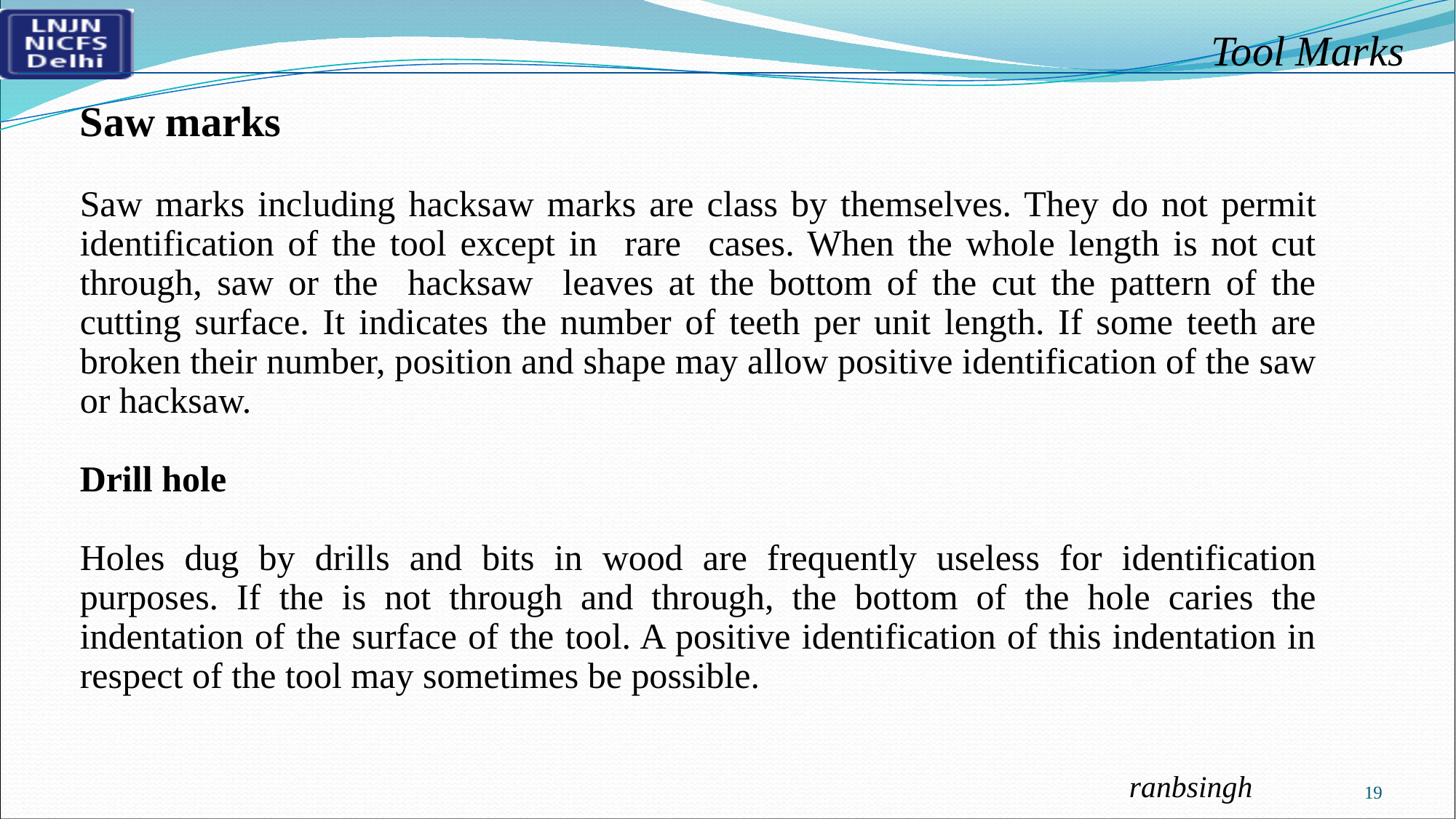

Saw marks

Saw marks including hacksaw marks are class by themselves. They do not permit identification of the tool except in  rare  cases. When the whole length is not cut through, saw or the  hacksaw  leaves at the bottom of the cut the pattern of the cutting surface. It indicates the number of teeth per unit length. If some teeth are broken their number, position and shape may allow positive identification of the saw or hacksaw.

Drill hole

Holes dug by drills and bits in wood are frequently useless for identification purposes. If the is not through and through, the bottom of the hole caries the indentation of the surface of the tool. A positive identification of this indentation in respect of the tool may sometimes be possible.

19
ranbsingh